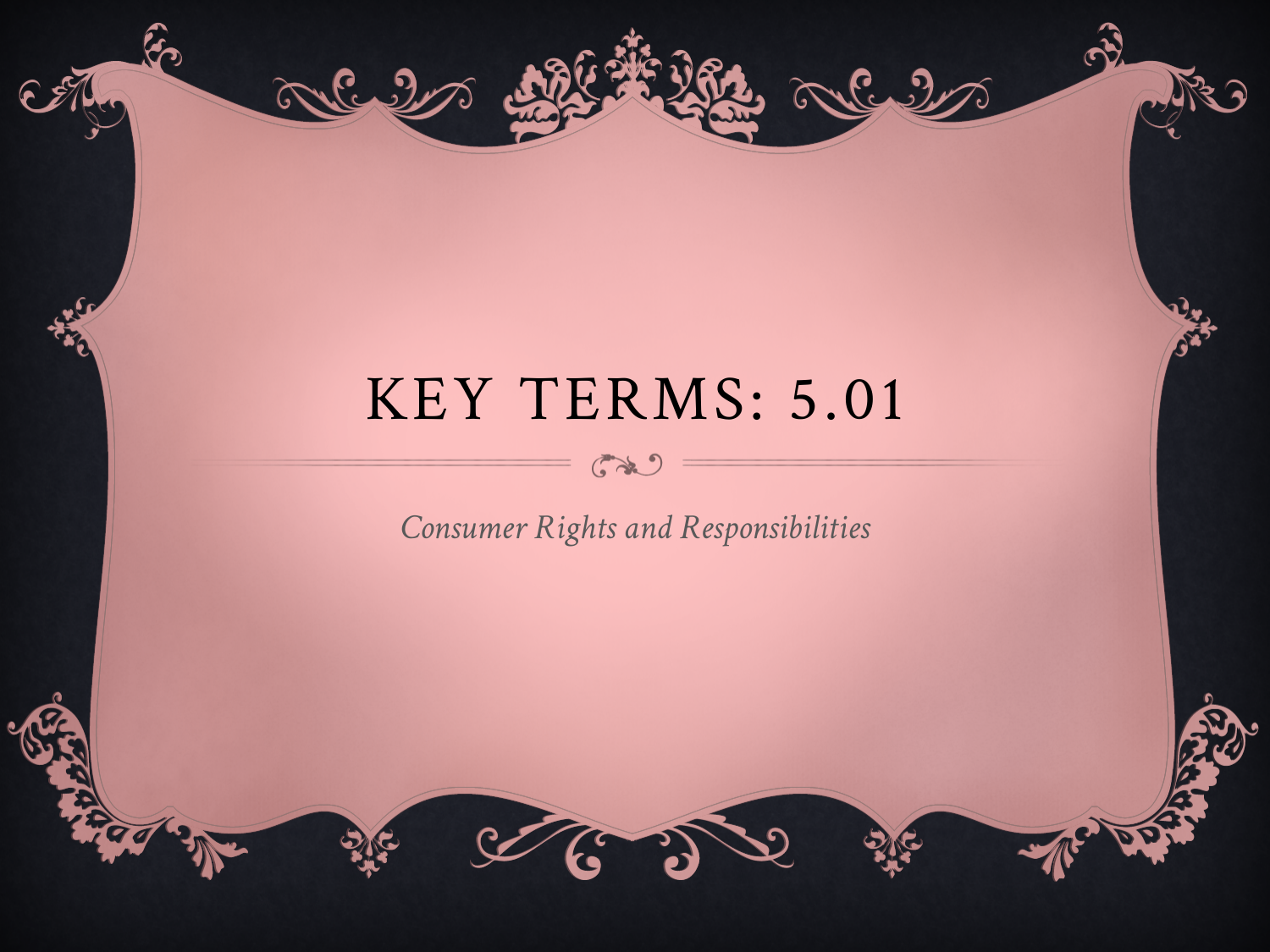

# Key Terms: 5.01
Consumer Rights and Responsibilities